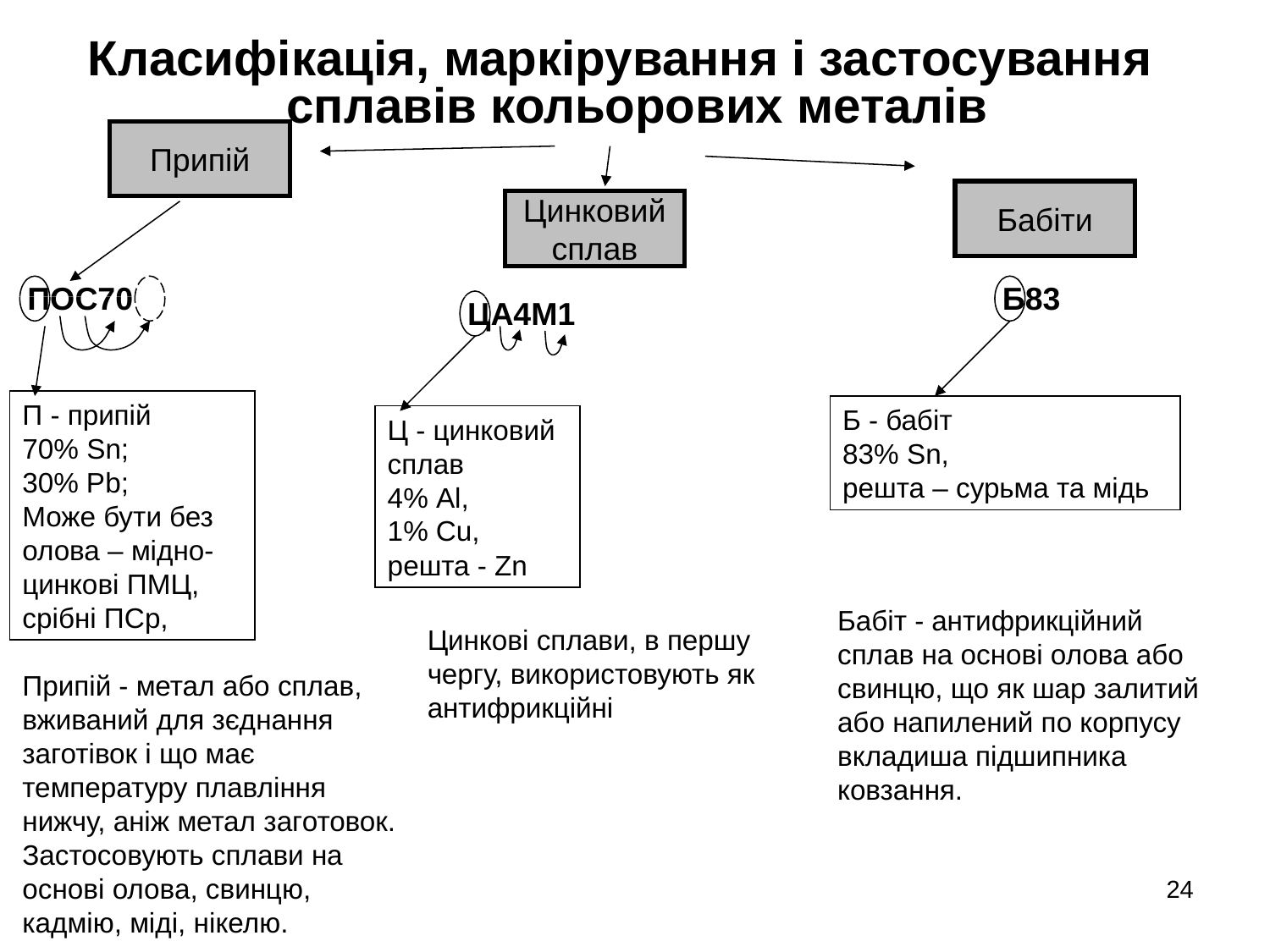

Класифікація, маркірування і застосування сплавів кольорових металів
Припій

Бабіти
Цинковий
сплав

ПОС70
Б83

ЦА4М1

П - припій
70% Sn;
30% Рb;
Може бути без олова – мідно-цинкові ПМЦ, срібні ПСр,
Б - бабіт
83% Sn,
решта – сурьма та мідь
Ц - цинковий сплав
4% Al,
1% Cu,
решта - Zn
Бабіт - антифрикційний сплав на основі олова або свинцю, що як шар залитий або напилений по корпусу вкладиша підшипника ковзання.
Цинкові сплави, в першу чергу, використовують як антифрикційні
Припій - метал або сплав, вживаний для зєднання заготівок і що має температуру плавління нижчу, аніж метал заготовок. Застосовують сплави на основі олова, свинцю, кадмію, міді, нікелю.
24